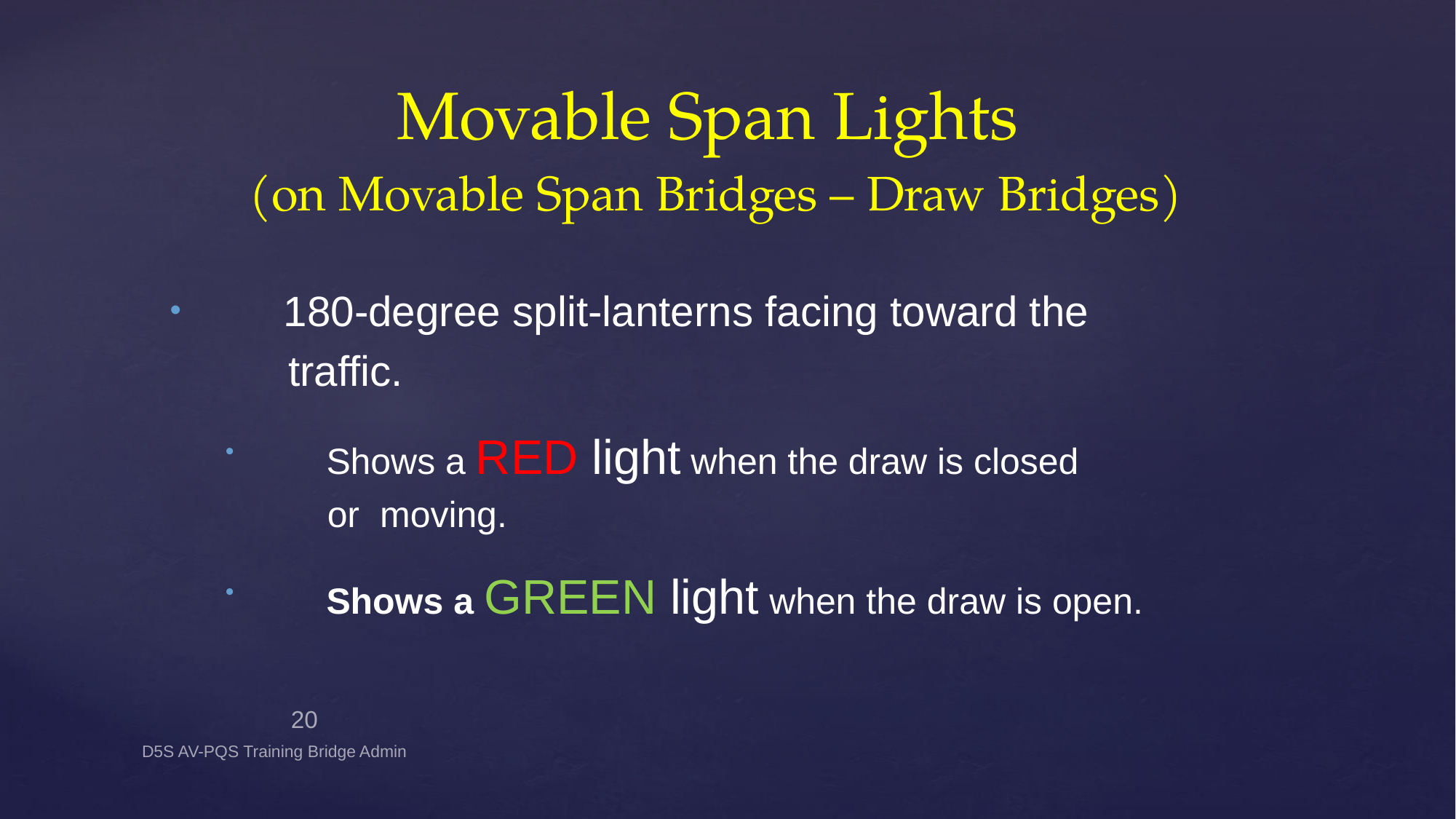

Movable Span Lights
(on Movable Span Bridges – Draw Bridges)

     180-degree split-lanterns facing toward the
          traffic.

      Shows a RED light when the draw is closed
          or  moving.

      Shows a GREEN light when the draw is open.

20
D5S AV-PQS Training Bridge Admin